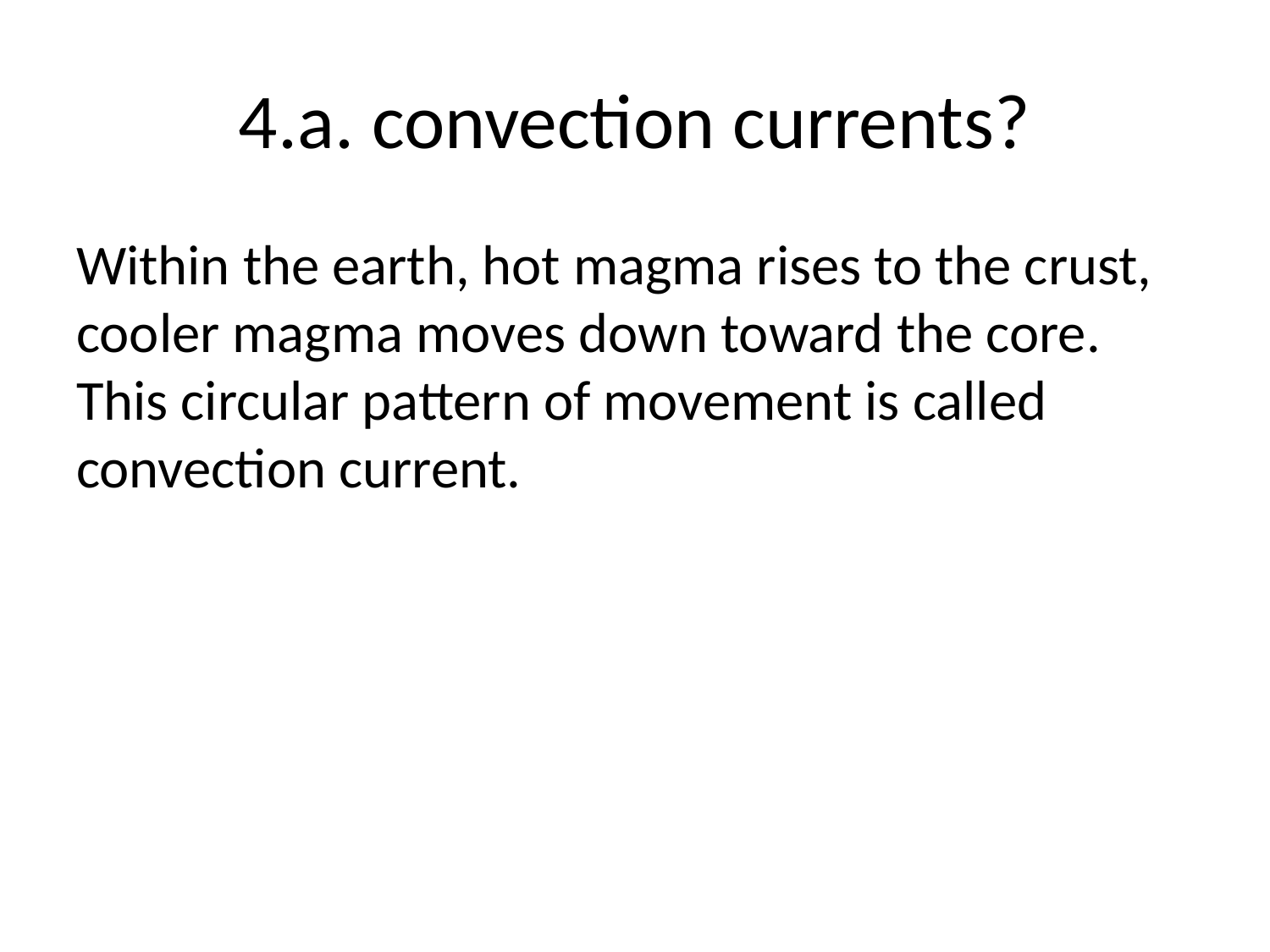

# 4.a. convection currents?
Within the earth, hot magma rises to the crust, cooler magma moves down toward the core. This circular pattern of movement is called convection current.